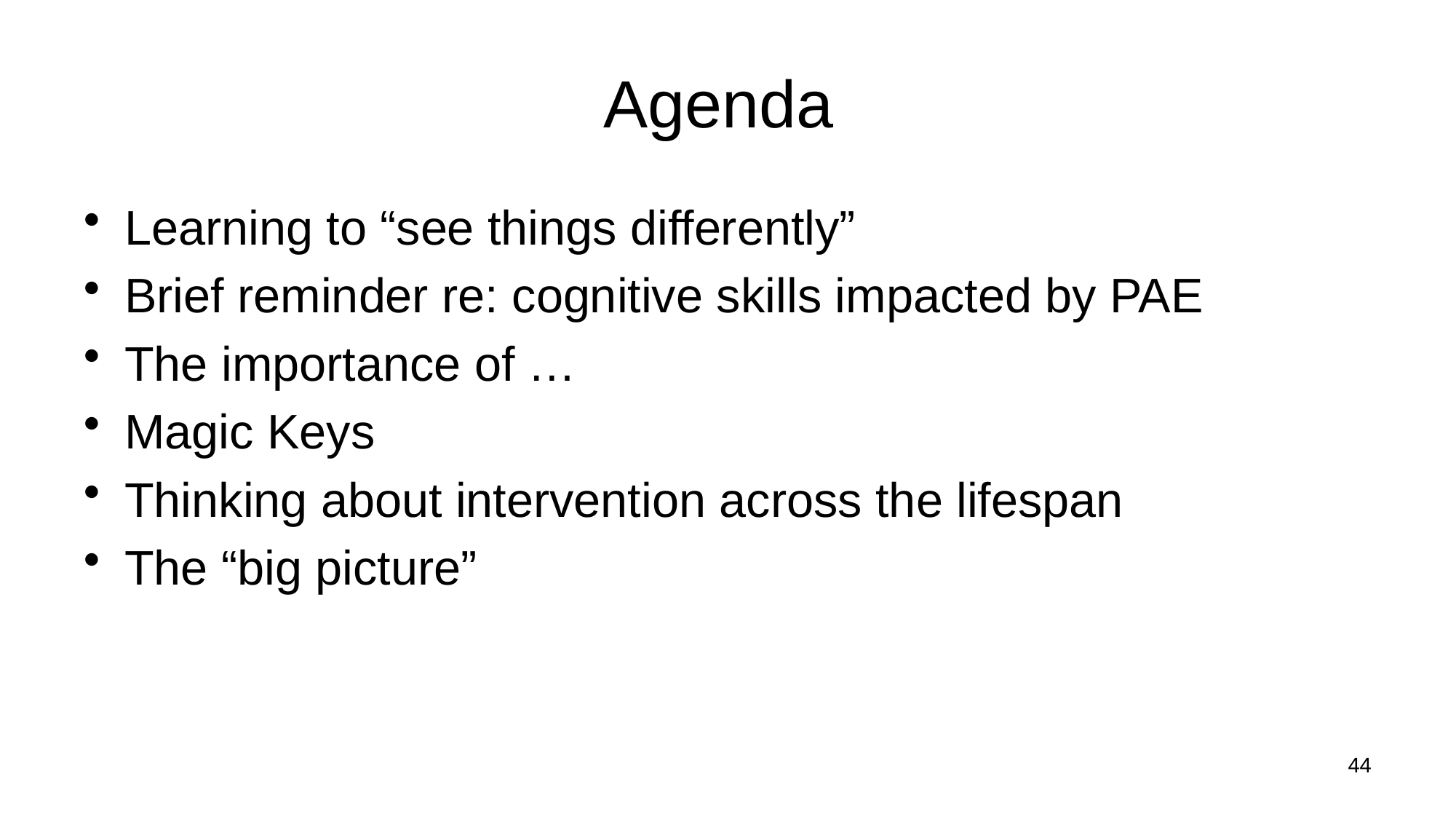

# Agenda
Learning to “see things differently”
Brief reminder re: cognitive skills impacted by PAE
The importance of …
Magic Keys
Thinking about intervention across the lifespan
The “big picture”
44